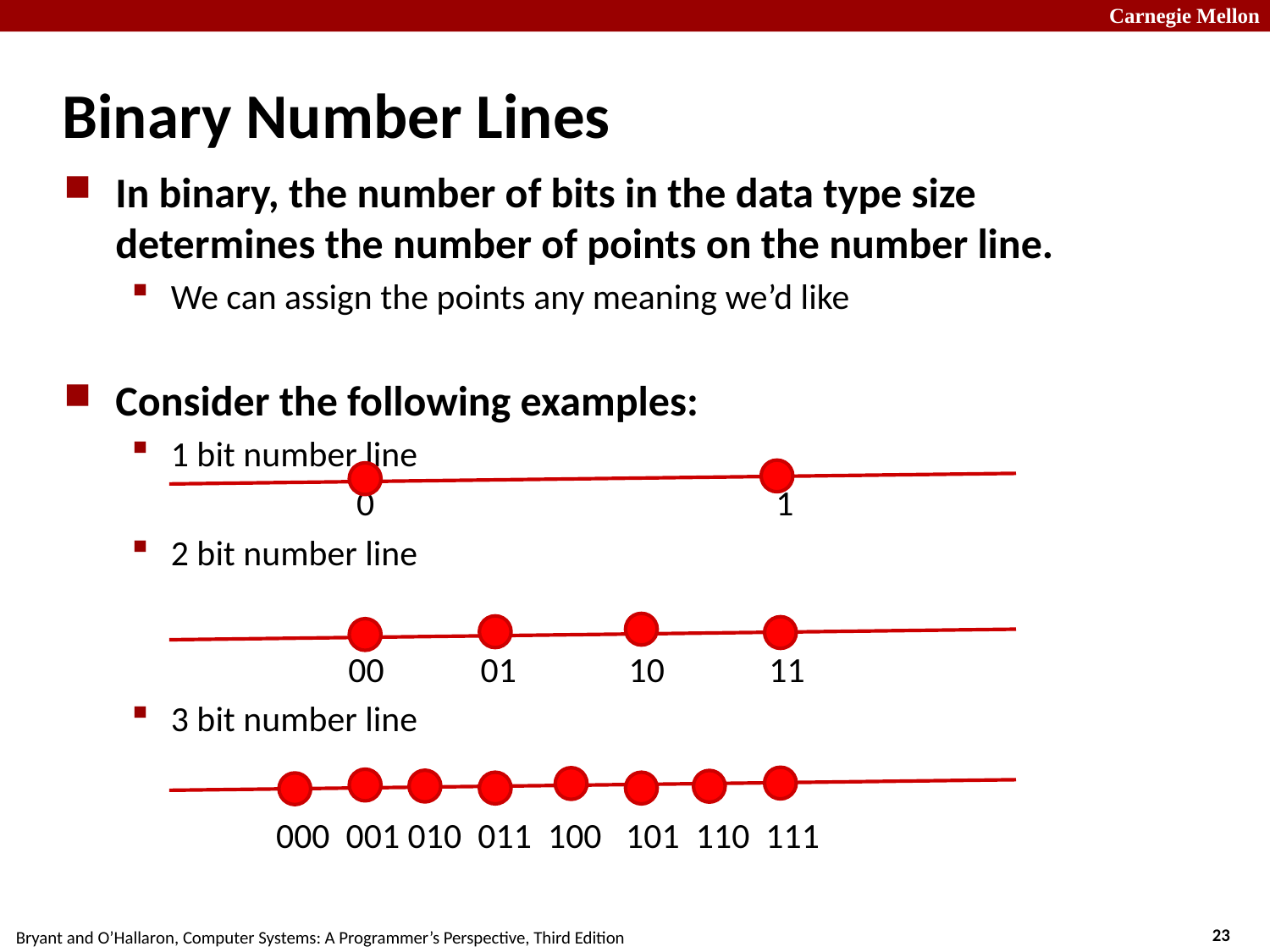

# Binary Number Lines
In binary, the number of bits in the data type size determines the number of points on the number line.
We can assign the points any meaning we’d like

Consider the following examples:
1 bit number line
                            0                                                  1
2 bit number line

                           00            01              10             11
3 bit number line

                  000  001 010  011  100   101  110  111